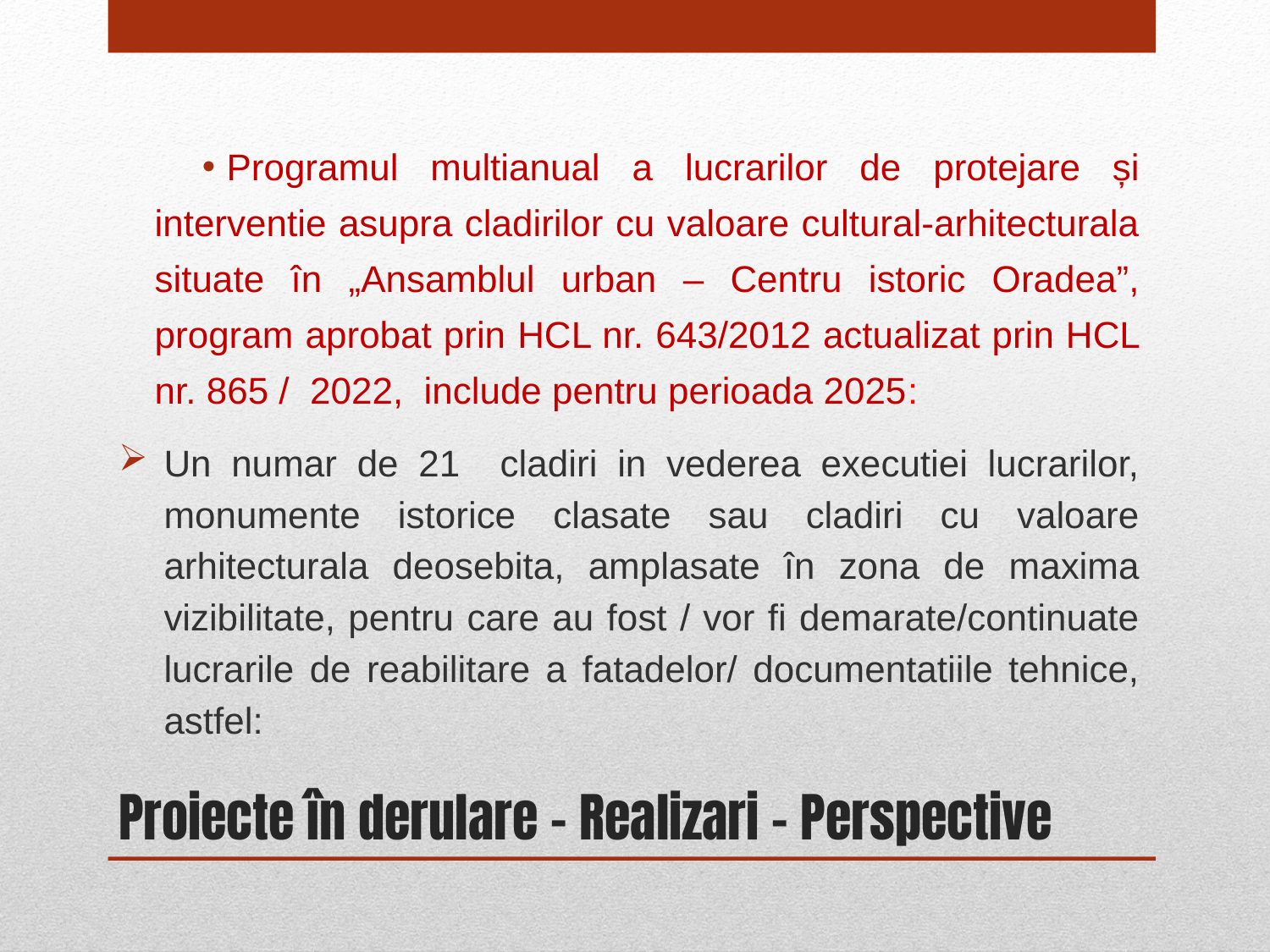

Programul multianual a lucrarilor de protejare și interventie asupra cladirilor cu valoare cultural-arhitecturala situate în „Ansamblul urban – Centru istoric Oradea”, program aprobat prin HCL nr. 643/2012 actualizat prin HCL nr. 865 /  2022,  include pentru perioada 2025:
Un numar de 21  cladiri in vederea executiei lucrarilor, monumente istorice clasate sau cladiri cu valoare arhitecturala deosebita, amplasate în zona de maxima vizibilitate, pentru care au fost / vor fi demarate/continuate lucrarile de reabilitare a fatadelor/ documentatiile tehnice, astfel:

# Proiecte în derulare – Realizari - Perspective